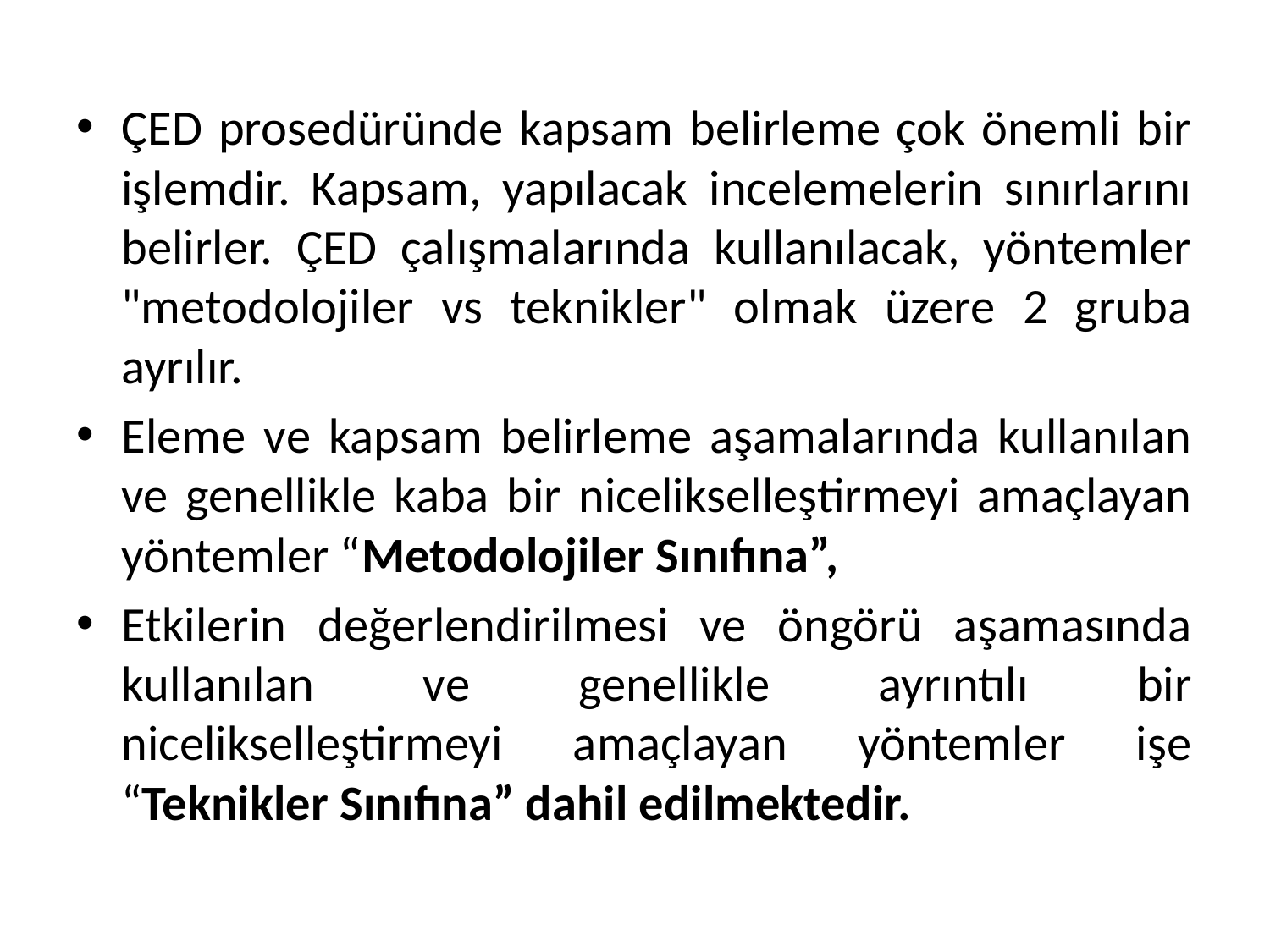

ÇED prosedüründe kapsam belirleme çok önemli bir işlemdir. Kapsam, yapılacak incelemelerin sınırlarını belirler. ÇED çalışmalarında kullanılacak, yöntemler "metodolojiler vs teknikler" olmak üzere 2 gruba ayrılır.
Eleme ve kapsam belirleme aşamalarında kullanılan ve genellikle kaba bir nicelikselleştirmeyi amaçlayan yöntemler “Metodolojiler Sınıfına”,
Etkilerin değerlendirilmesi ve öngörü aşamasında kullanılan ve genellikle ayrıntılı bir nicelikselleştirmeyi amaçlayan yöntemler işe “Teknikler Sınıfına” dahil edilmektedir.